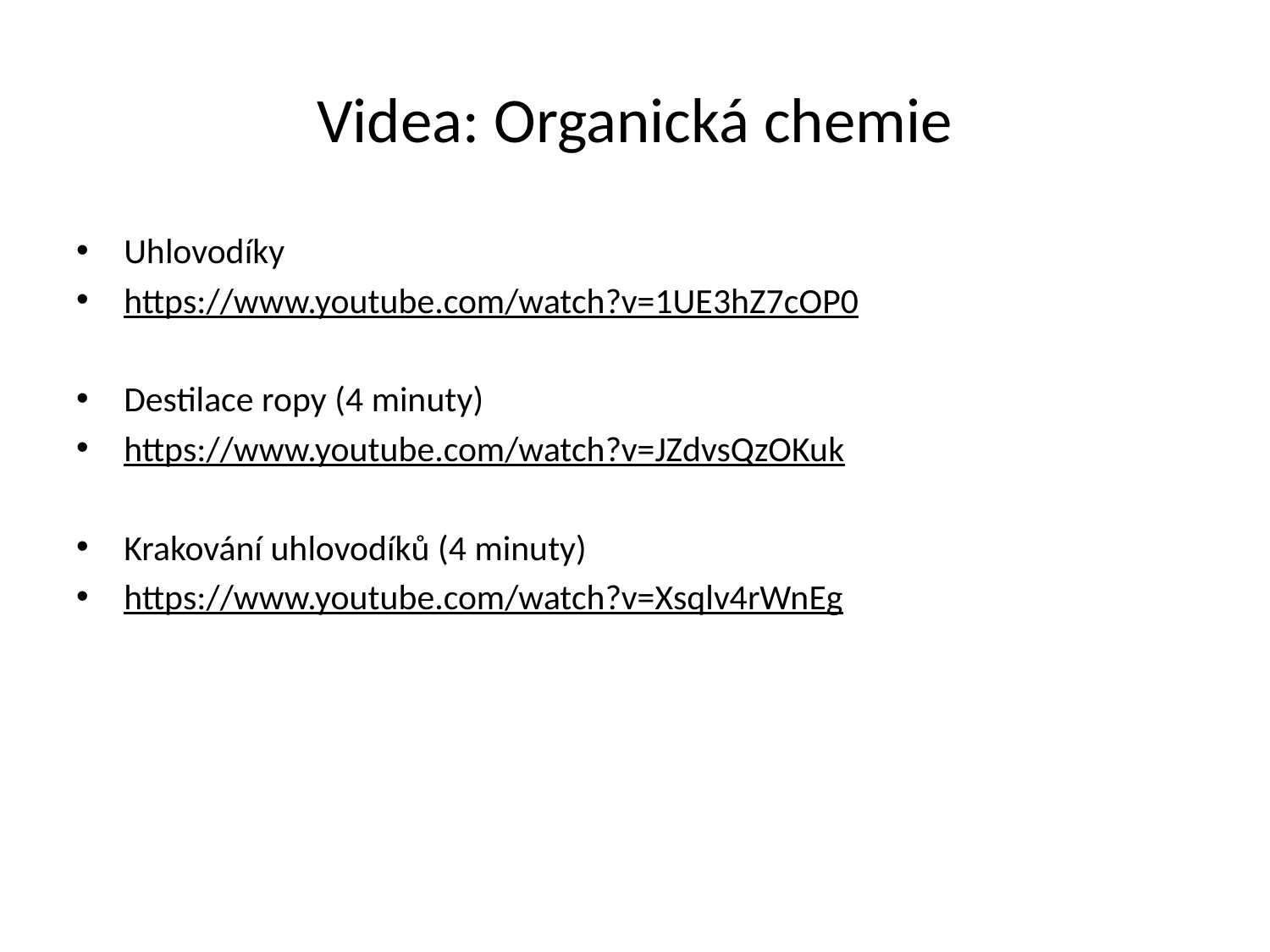

# Videa: Organická chemie
Uhlovodíky
https://www.youtube.com/watch?v=1UE3hZ7cOP0

Destilace ropy (4 minuty)
https://www.youtube.com/watch?v=JZdvsQzOKuk

Krakování uhlovodíků (4 minuty)
https://www.youtube.com/watch?v=Xsqlv4rWnEg